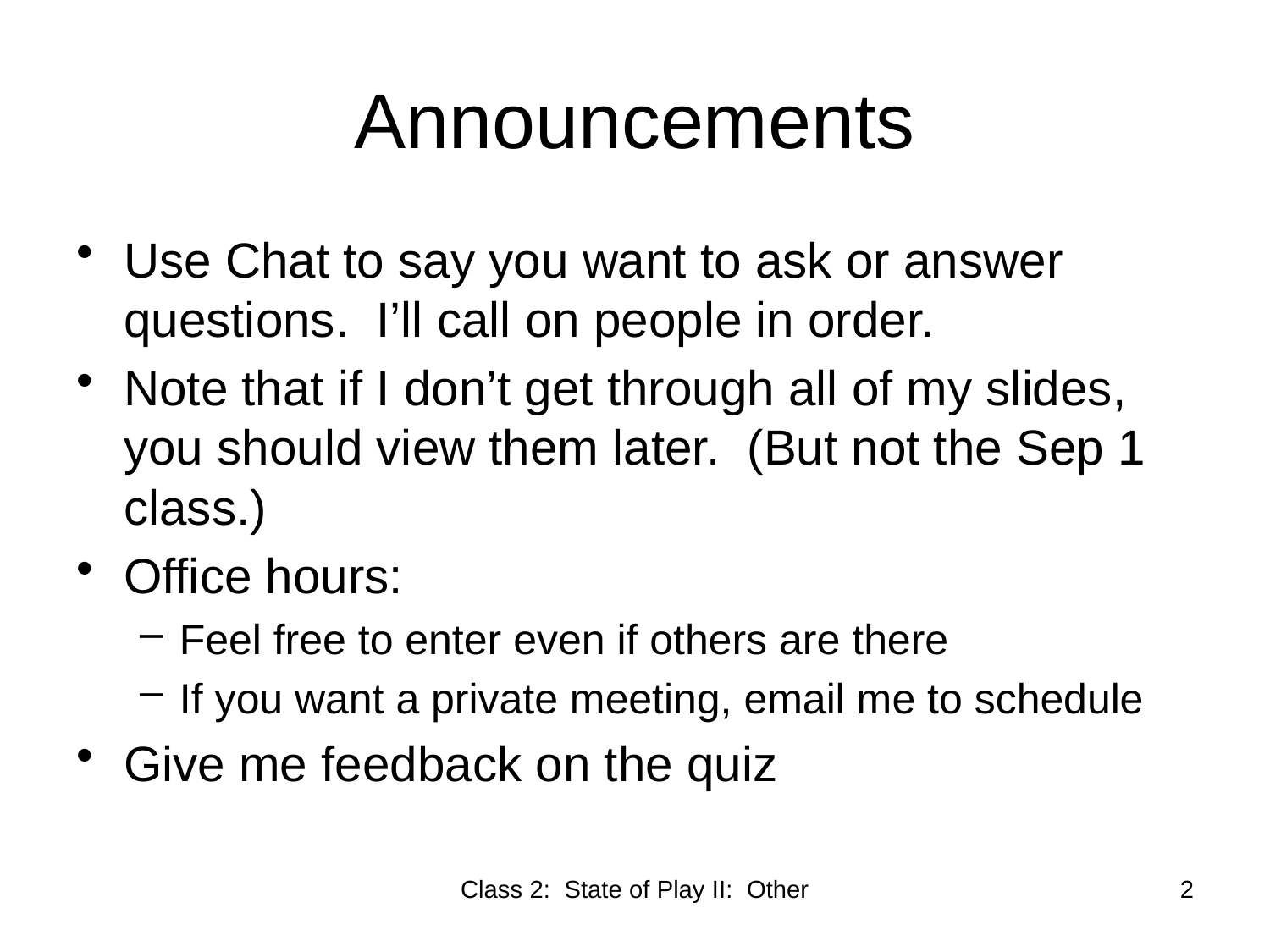

# Announcements
Use Chat to say you want to ask or answer questions.  I’ll call on people in order.
Note that if I don’t get through all of my slides, you should view them later.  (But not the Sep 1 class.)
Office hours:
Feel free to enter even if others are there
If you want a private meeting, email me to schedule
Give me feedback on the quiz
Class 2:  State of Play II:  Other
2